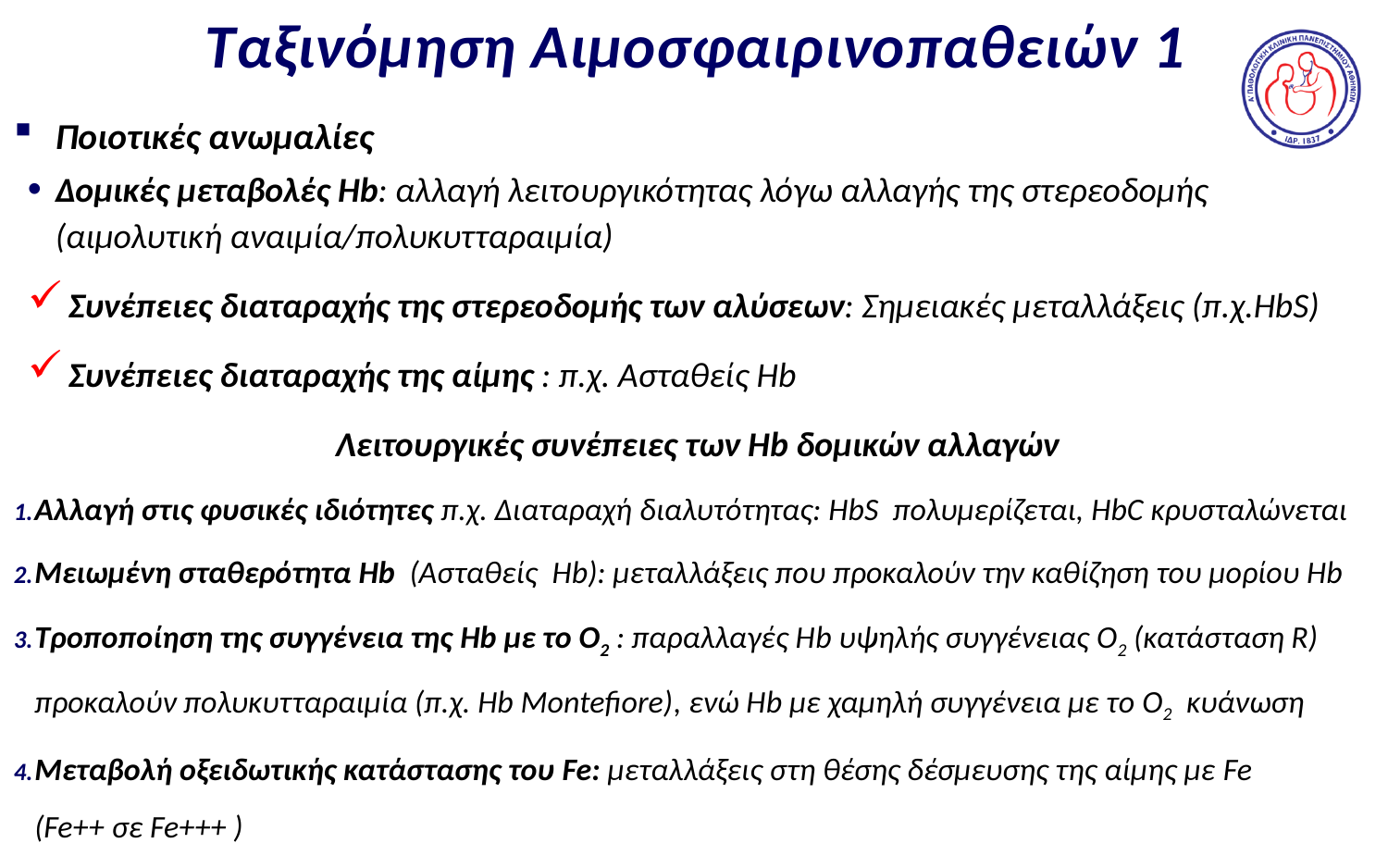

# Ταξινόμηση Αιμοσφαιρινοπαθειών 1
Ποιοτικές ανωμαλίες
Δομικές μεταβολές Hb: αλλαγή λειτουργικότητας λόγω αλλαγής της στερεοδομής 						(αιμολυτική αναιμία/πολυκυτταραιμία)
Συνέπειες διαταραχής της στερεοδομής των αλύσεων: Σημειακές μεταλλάξεις (π.χ.HbS)
Συνέπειες διαταραχής της αίμης : π.χ. Ασταθείς Ηb
Λειτουργικές συνέπειες των Hb δομικών αλλαγών
Αλλαγή στις φυσικές ιδιότητες π.χ. Διαταραχή διαλυτότητας: HbS  πολυμερίζεται, HbC κρυσταλώνεται
Μειωμένη σταθερότητα Hb  (Ασταθείς  Hb): μεταλλάξεις που προκαλούν την καθίζηση του μορίου Hb
Τροποποίηση της συγγένεια της Hb με το O2 : παραλλαγές Ηb υψηλής συγγένειας O2 (κατάσταση R)  προκαλούν πολυκυτταραιμία (π.χ. Hb Montefiore), ενώ Ηb με χαμηλή συγγένεια με το O2  κυάνωση
Μεταβολή οξειδωτικής κατάστασης του Fe: μεταλλάξεις στη θέσης δέσμευσης της αίμης με Fe                 								(Fe++ σε Fe+++ )